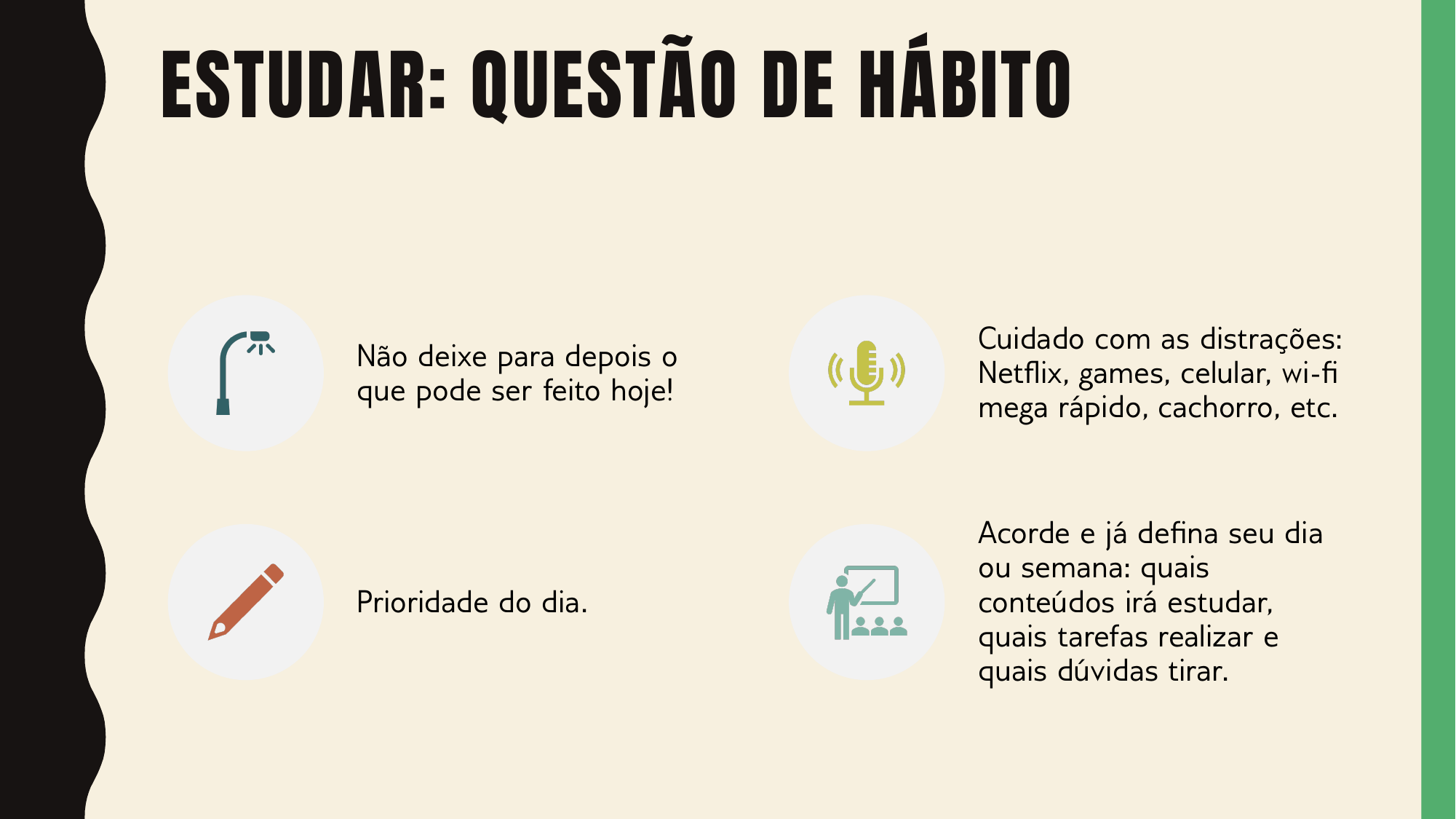

# Estudar: questão de hábito
Não deixe para depois o que pode ser feito hoje!
Cuidado com as distrações: Netflix, games, celular, wi-fi mega rápido, cachorro, etc.
Prioridade do dia.
Acorde e já defina seu dia ou semana: quais conteúdos irá estudar, quais tarefas realizar e quais dúvidas tirar.